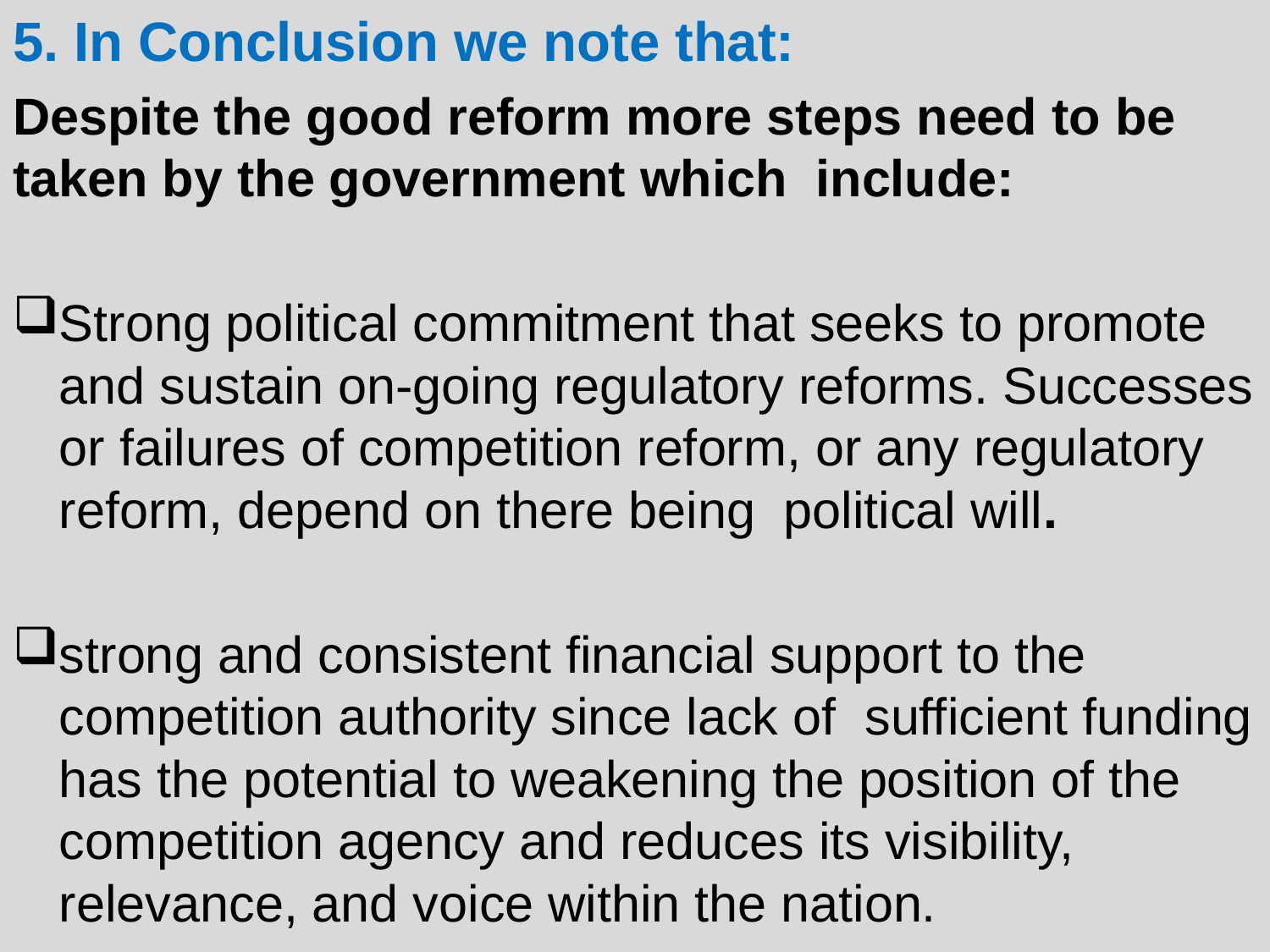

5. In Conclusion we note that:
Despite the good reform more steps need to be taken by the government which  include:

Strong political commitment that seeks to promote and sustain on-going regulatory reforms. Successes or failures of competition reform, or any regulatory reform, depend on there being  political will.

strong and consistent financial support to the competition authority since lack of  sufficient funding has the potential to weakening the position of the competition agency and reduces its visibility, relevance, and voice within the nation.
# …